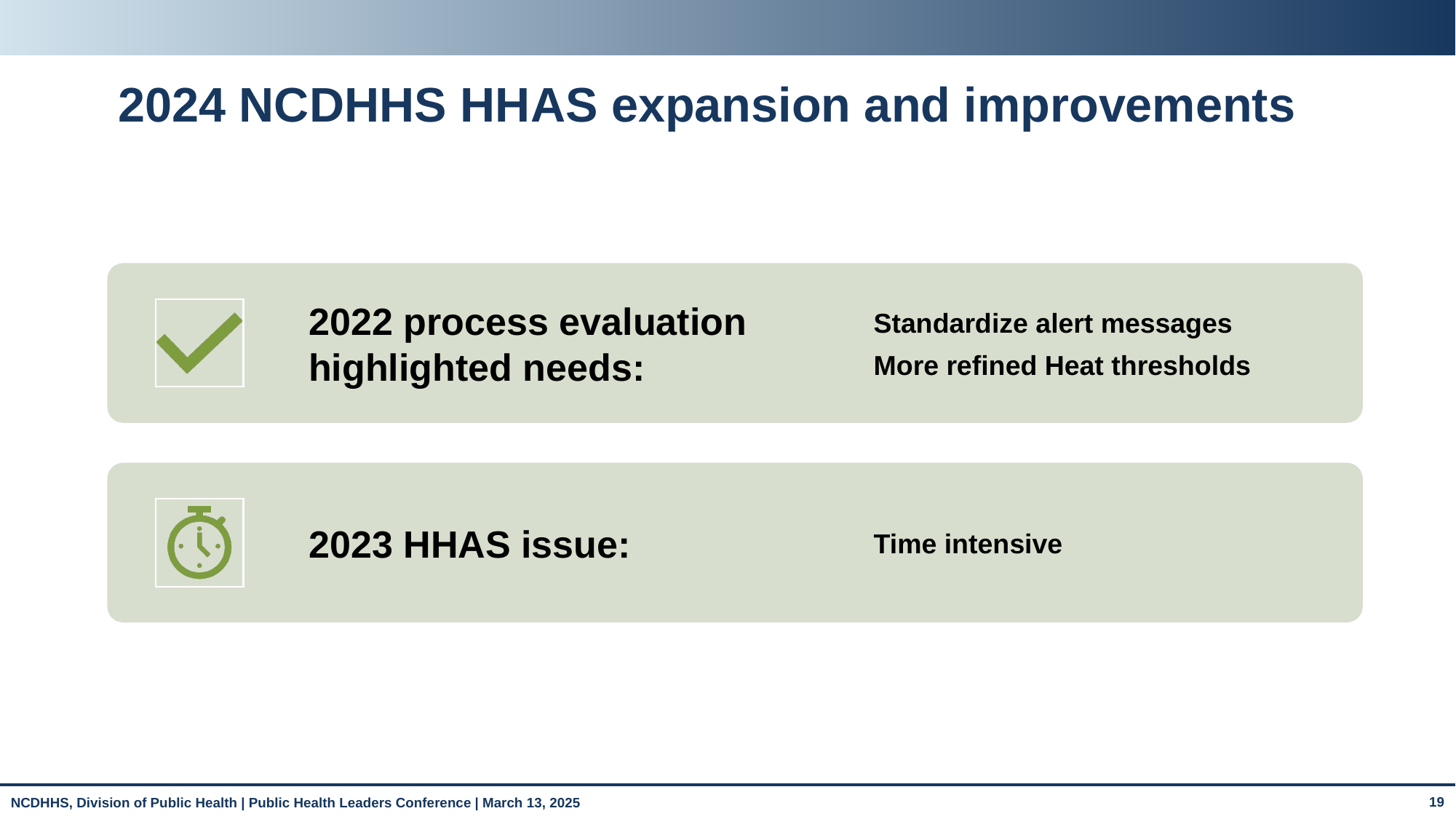

# 2024 NCDHHS HHAS expansion and improvements
2022 process evaluation highlighted needs:
Standardize alert messages
More refined Heat thresholds
2023 HHAS issue:
Time intensive